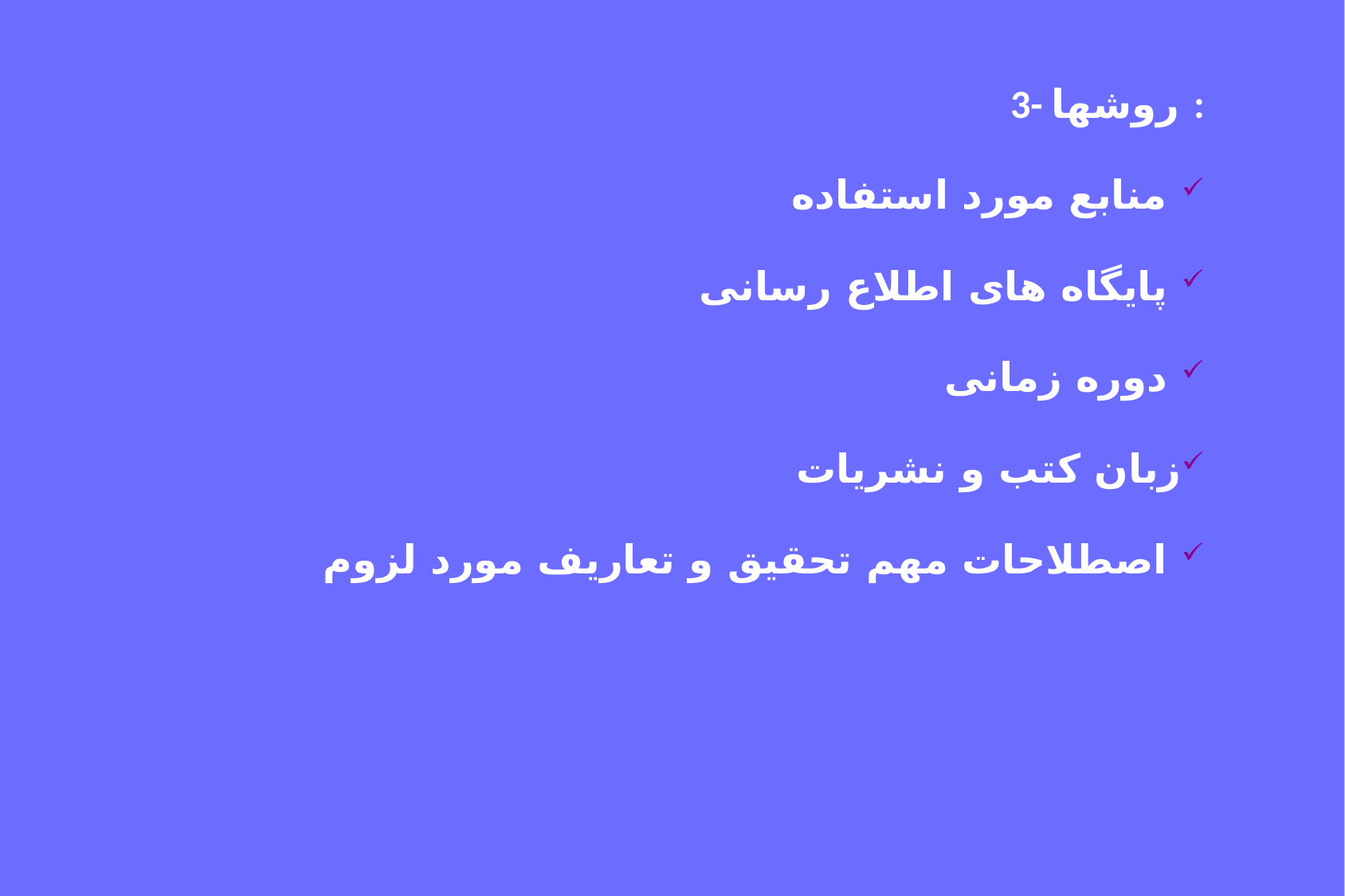

3- روشها :
 منابع مورد استفاده
 پايگاه های اطلاع رسانی
 دوره زمانی
زبان کتب و نشريات
 اصطلاحات مهم تحقيق و تعاريف مورد لزوم